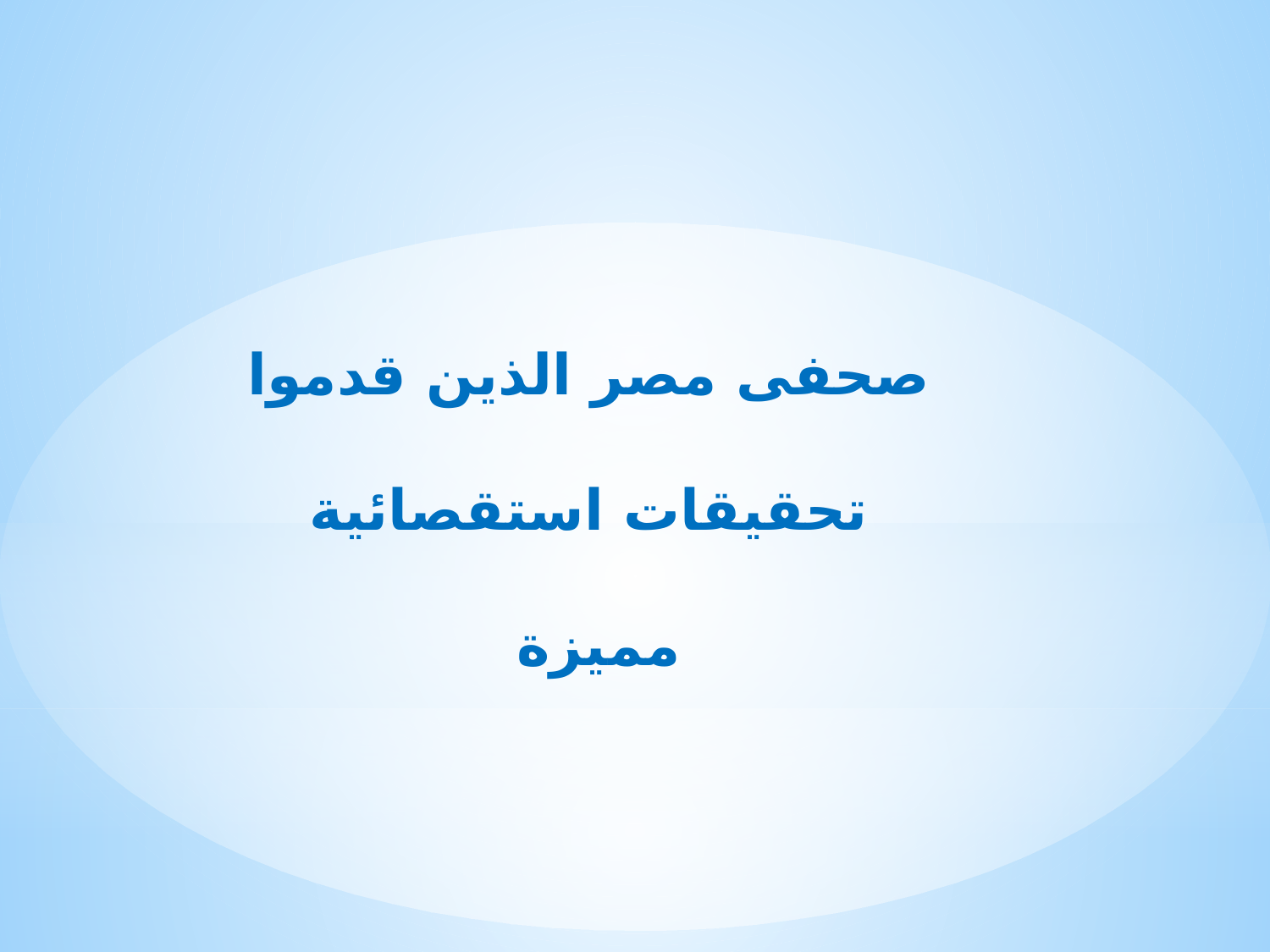

صحفى مصر الذين قدموا تحقيقات استقصائية مميزة